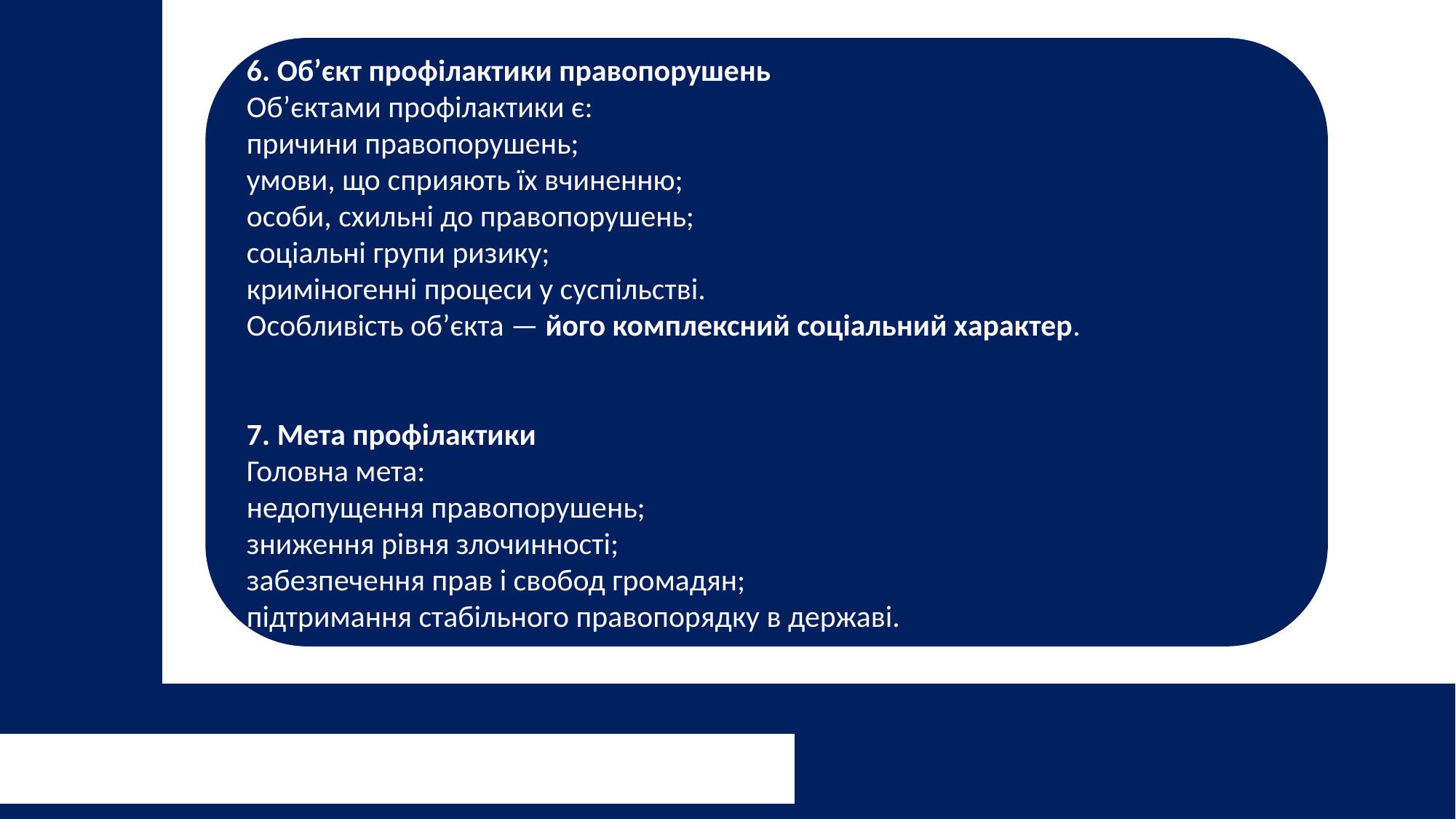

6. Об’єкт профілактики правопорушень
Об’єктами профілактики є:
причини правопорушень;
умови, що сприяють їх вчиненню;
особи, схильні до правопорушень;
соціальні групи ризику;
криміногенні процеси у суспільстві.
Особливість об’єкта — його комплексний соціальний характер.

7. Мета профілактики
Головна мета:
недопущення правопорушень;
зниження рівня злочинності;
забезпечення прав і свобод громадян;
підтримання стабільного правопорядку в державі.